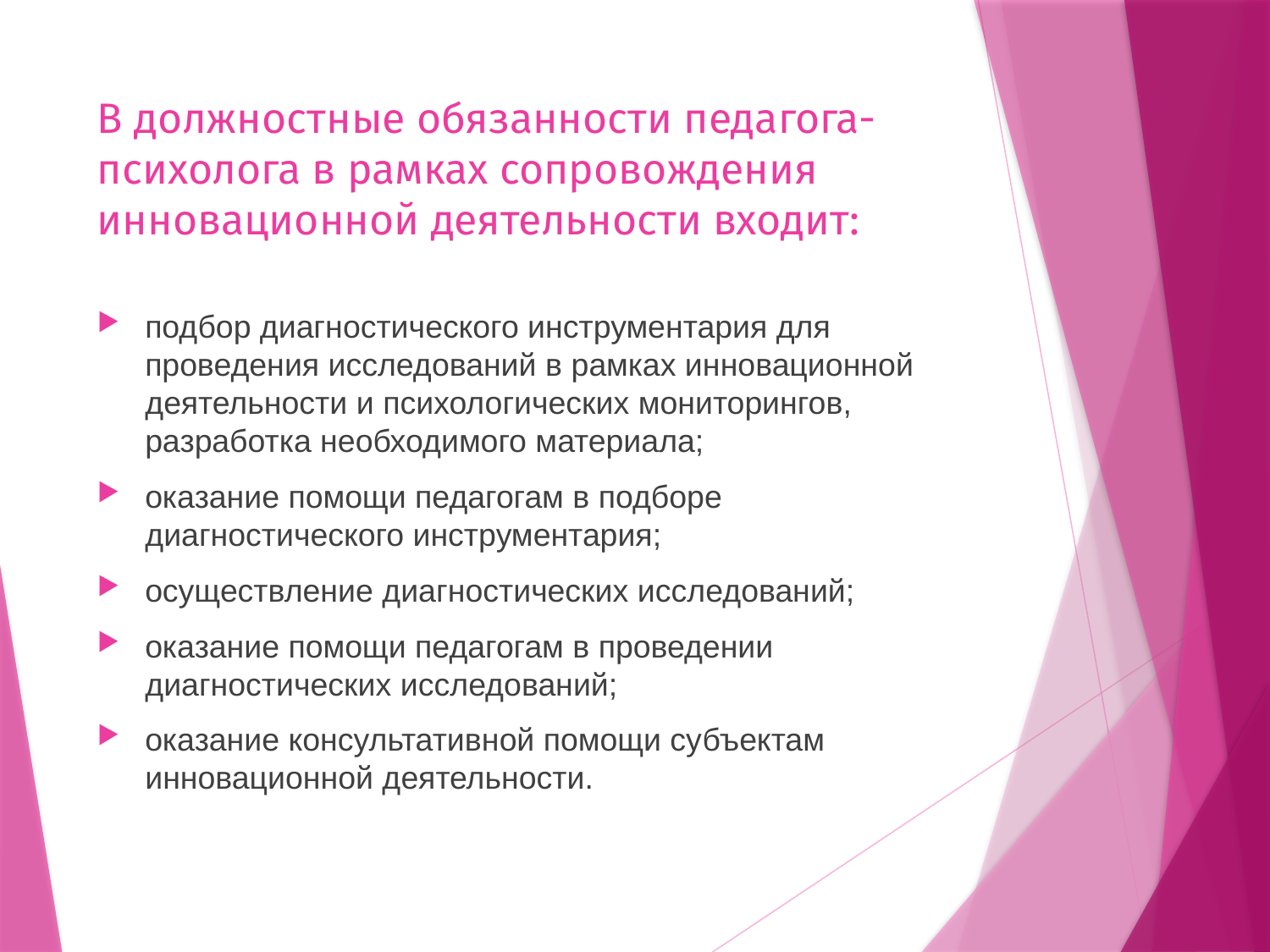

# В должностные обязанности педагога-психолога в рамках сопровождения инновационной деятельности входит:
подбор диагностического инструментария для проведения исследований в рамках инновационной деятельности и психологических мониторингов, разработка необходимого материала;
оказание помощи педагогам в подборе диагностического инструментария;
осуществление диагностических исследований;
оказание помощи педагогам в проведении диагностических исследований;
оказание консультативной помощи субъектам инновационной деятельности.